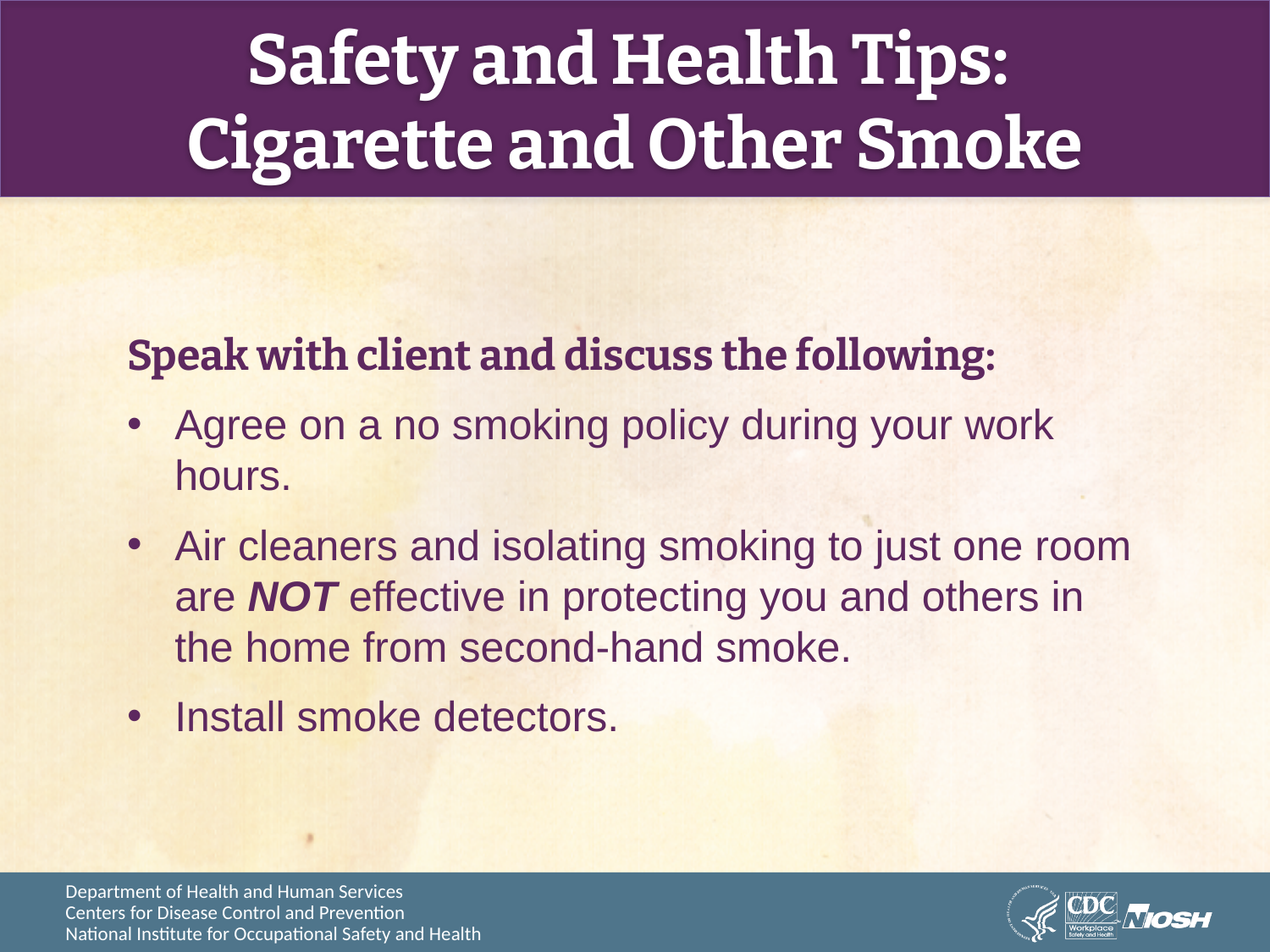

# Safety and Health Tips: Cigarette and Other Smoke
Speak with client and discuss the following:
Agree on a no smoking policy during your work hours.
Air cleaners and isolating smoking to just one room are NOT effective in protecting you and others in the home from second-hand smoke.
Install smoke detectors.